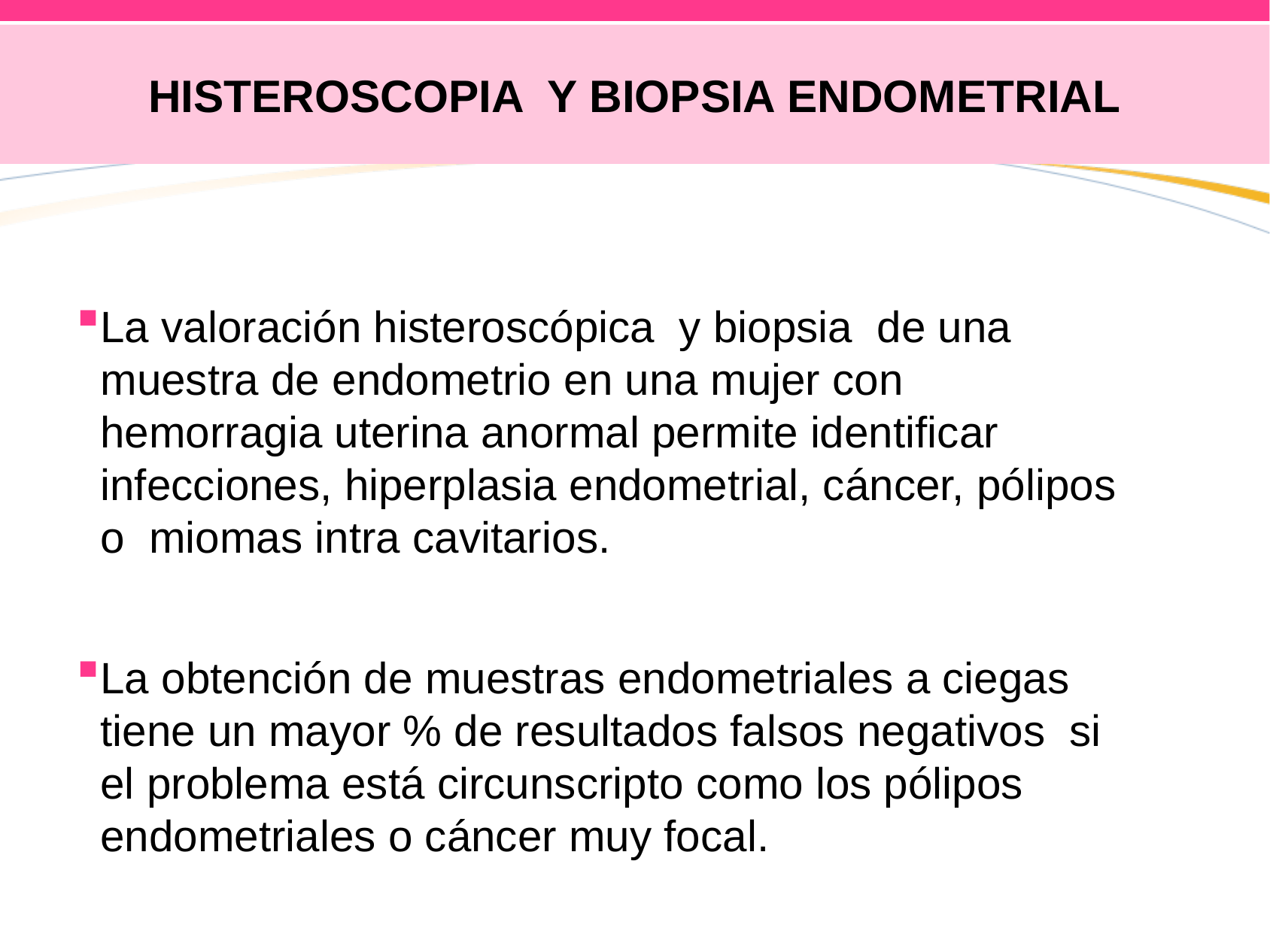

# HISTEROSCOPIA  Y BIOPSIA ENDOMETRIAL

La valoración histeroscópica  y biopsia  de una muestra de endometrio en una mujer con hemorragia uterina anormal permite identificar infecciones, hiperplasia endometrial, cáncer, pólipos o  miomas intra cavitarios.

La obtención de muestras endometriales a ciegas  tiene un mayor % de resultados falsos negativos  si el problema está circunscripto como los pólipos endometriales o cáncer muy focal.